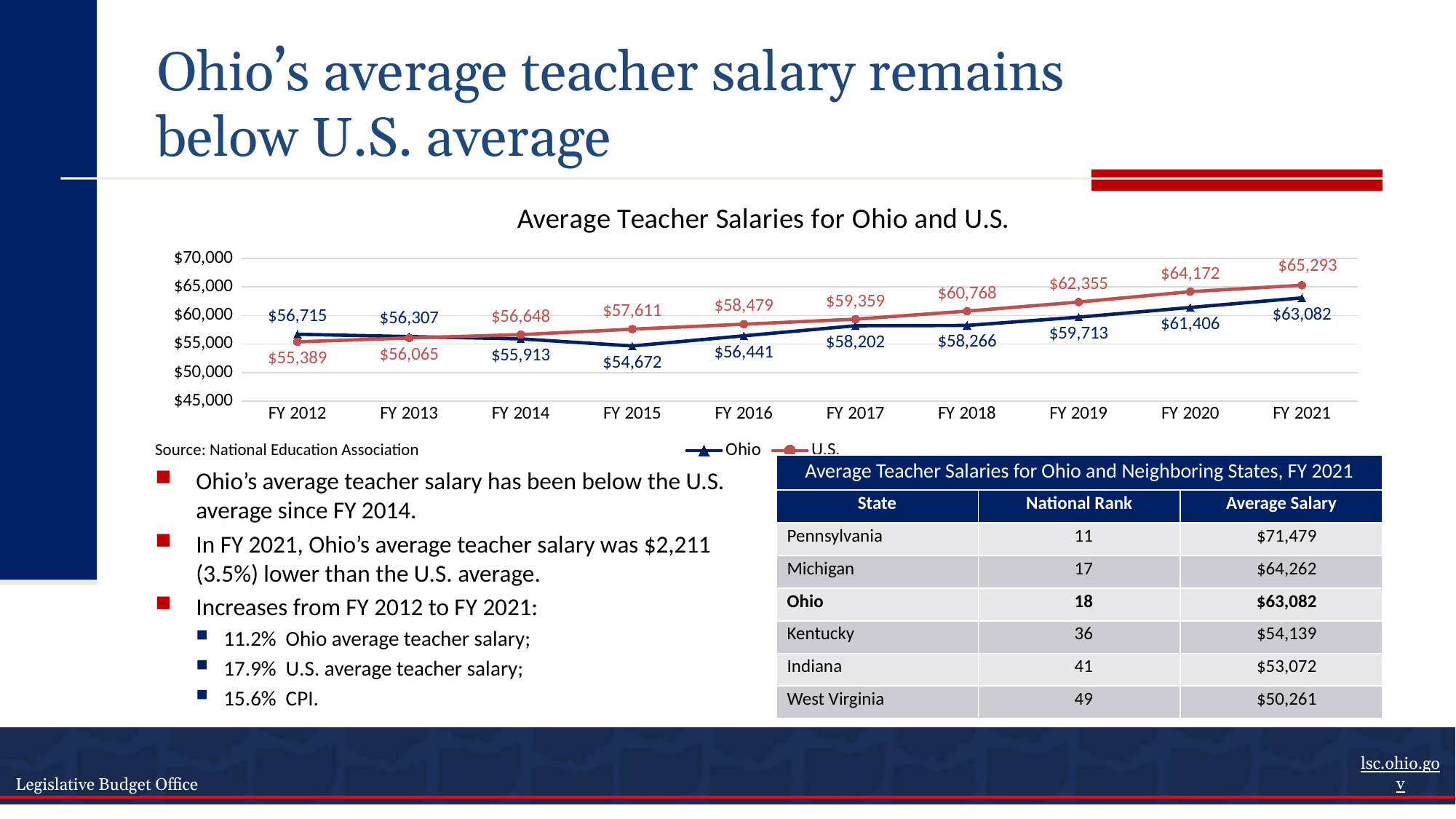

# Ohio’s average teacher salary remains below U.S. average

### Chart: Average Teacher Salaries for Ohio and U.S.

| Category | Ohio | U.S. |
|---|---|---|
| FY 2012 | 56715.0 | 55389.0 |
| FY 2013 | 56307.0 | 56065.0 |
| FY 2014 | 55913.0 | 56648.0 |
| FY 2015 | 54672.0 | 57611.0 |
| FY 2016 | 56441.0 | 58479.0 |
| FY 2017 | 58202.0 | 59359.0 |
| FY 2018 | 58266.0 | 60768.0 |
| FY 2019 | 59713.0 | 62355.0 |
| FY 2020 | 61406.0 | 64172.0 |
| FY 2021 | 63082.0 | 65293.0 |
Source: National Education Association
| Average Teacher Salaries for Ohio and Neighboring States, FY 2021 |  |  |
| --- | --- | --- |
| State | National Rank | Average Salary |
| Pennsylvania | 11 | $71,479 |
| Michigan | 17 | $64,262 |
| Ohio | 18 | $63,082 |
| Kentucky | 36 | $54,139 |
| Indiana | 41 | $53,072 |
| West Virginia | 49 | $50,261 |
Ohio’s average teacher salary has been below the U.S. average since FY 2014.
In FY 2021, Ohio’s average teacher salary was $2,211 (3.5%) lower than the U.S. average.
Increases from FY 2012 to FY 2021:
11.2%  Ohio average teacher salary;
17.9%  U.S. average teacher salary;
15.6%  CPI.